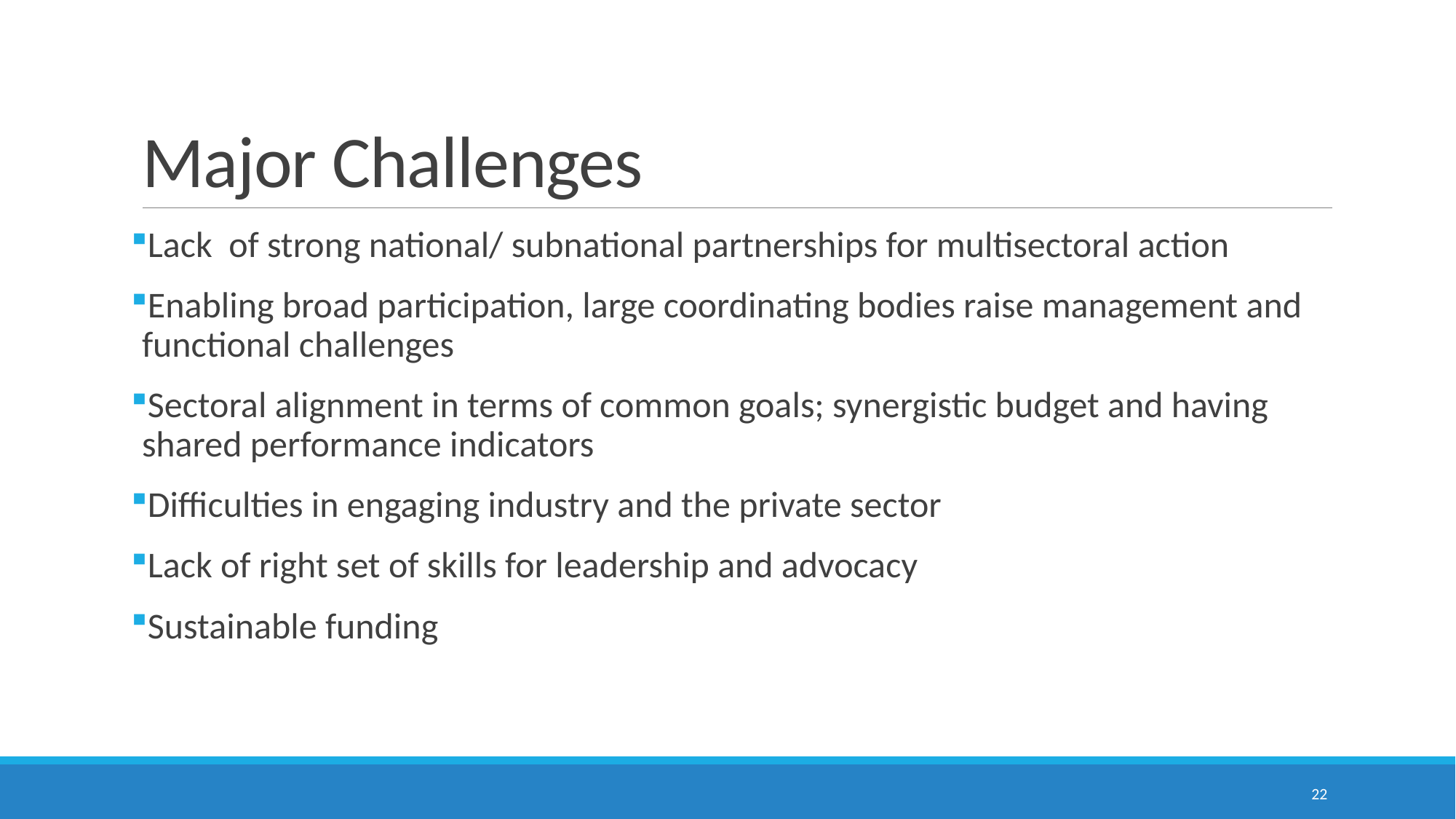

# Major Challenges
Lack  of strong national/ subnational partnerships for multisectoral action
Enabling broad participation, large coordinating bodies raise management and functional challenges
Sectoral alignment in terms of common goals; synergistic budget and having shared performance indicators
Difficulties in engaging industry and the private sector
Lack of right set of skills for leadership and advocacy
Sustainable funding

22